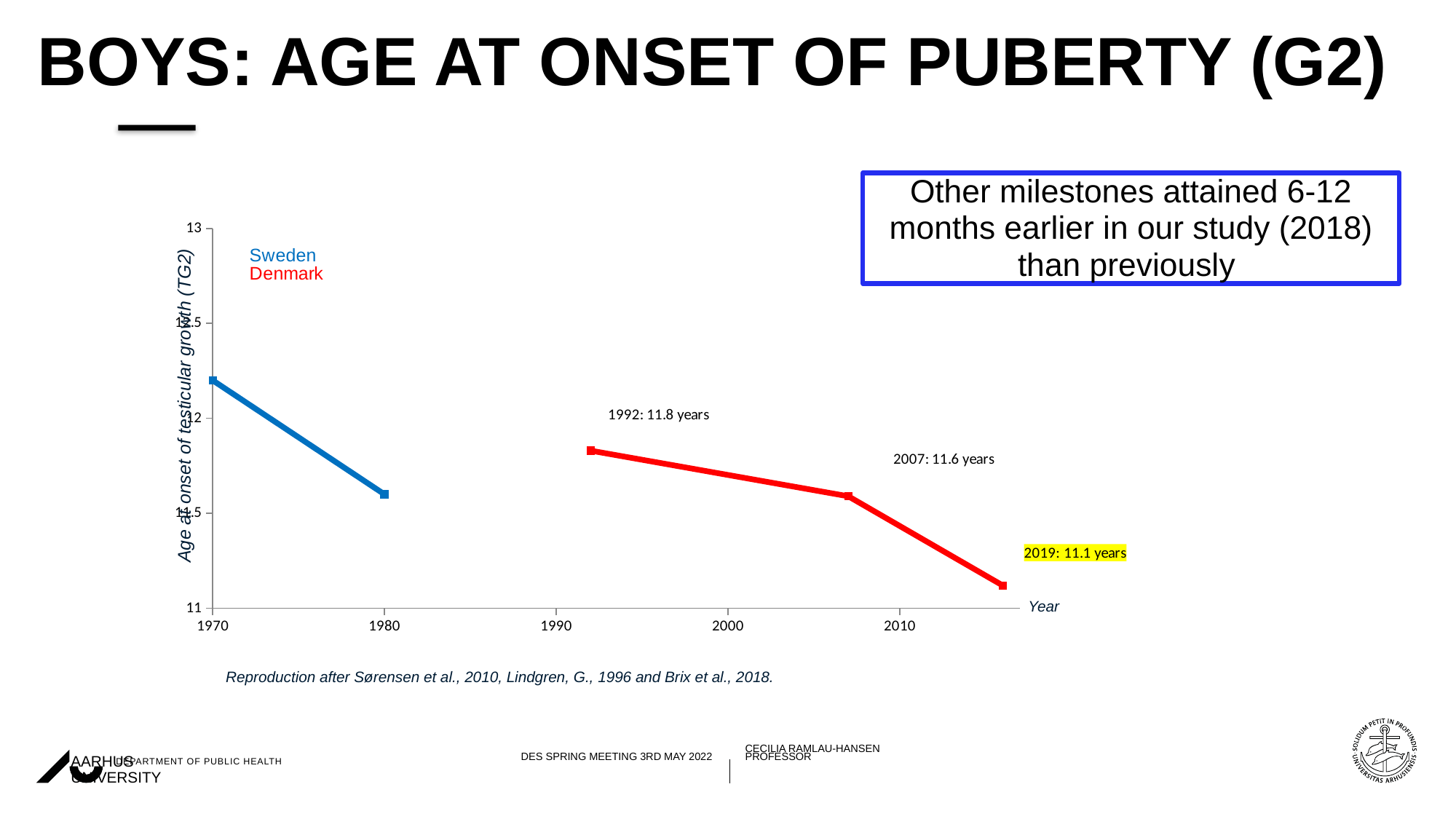

# Boys: age at onset of puberty (G2)
Other milestones attained 6-12 months earlier in our study (2018) than previously

[unsupported chart]

Age at onset of testicular growth (TG2)
Year
Reproduction after Sørensen et al., 2010, Lindgren, G., 1996 and Brix et al., 2018.
03/05/202224/08/2021